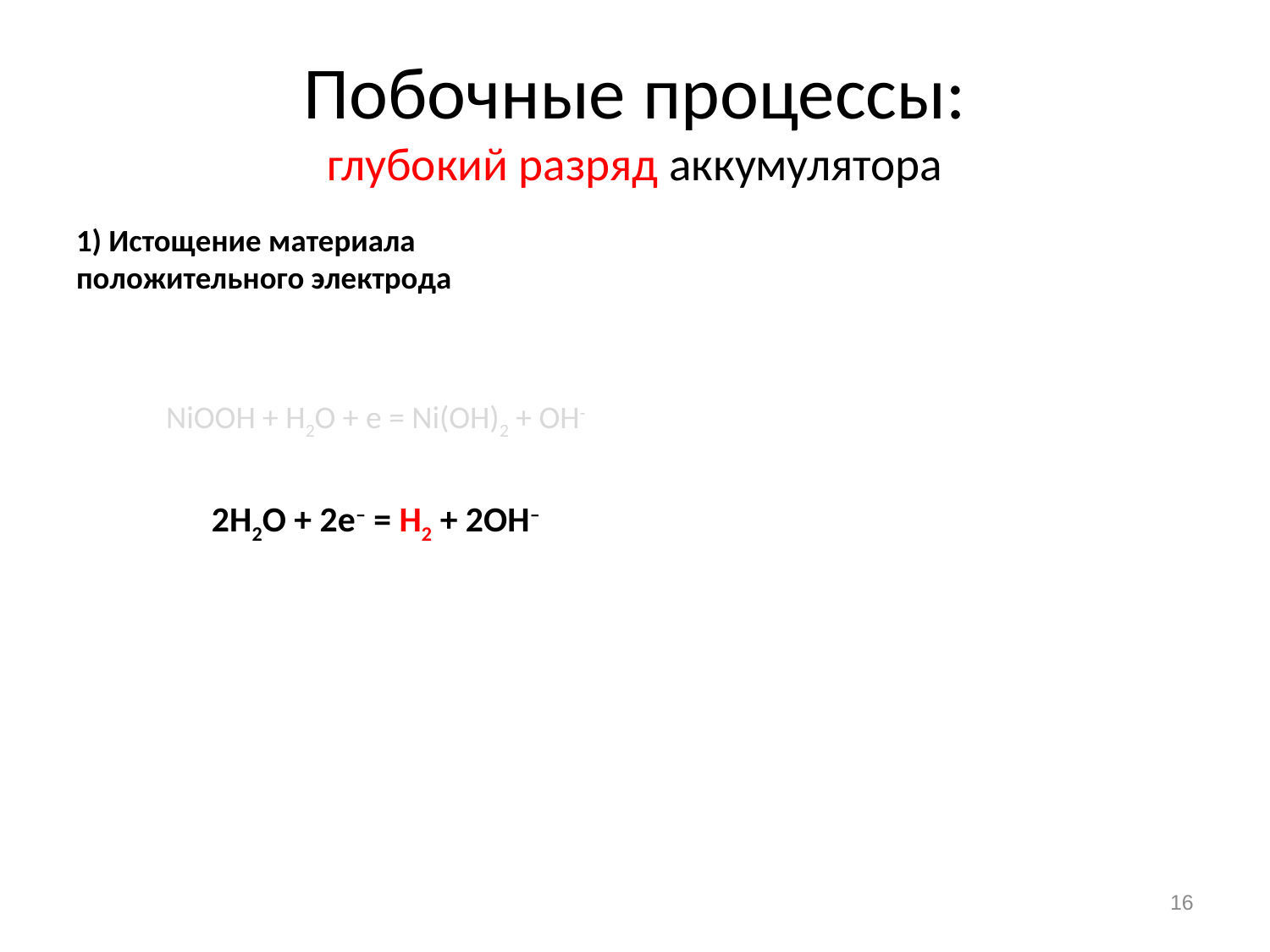

# Побочные процессы: глубокий разряд аккумулятора
1) Истощение материала положительного электрода

NiOOH + H2O + e = Ni(OH)2 + OH-

2H2O + 2e– = H2 + 2OH–

16